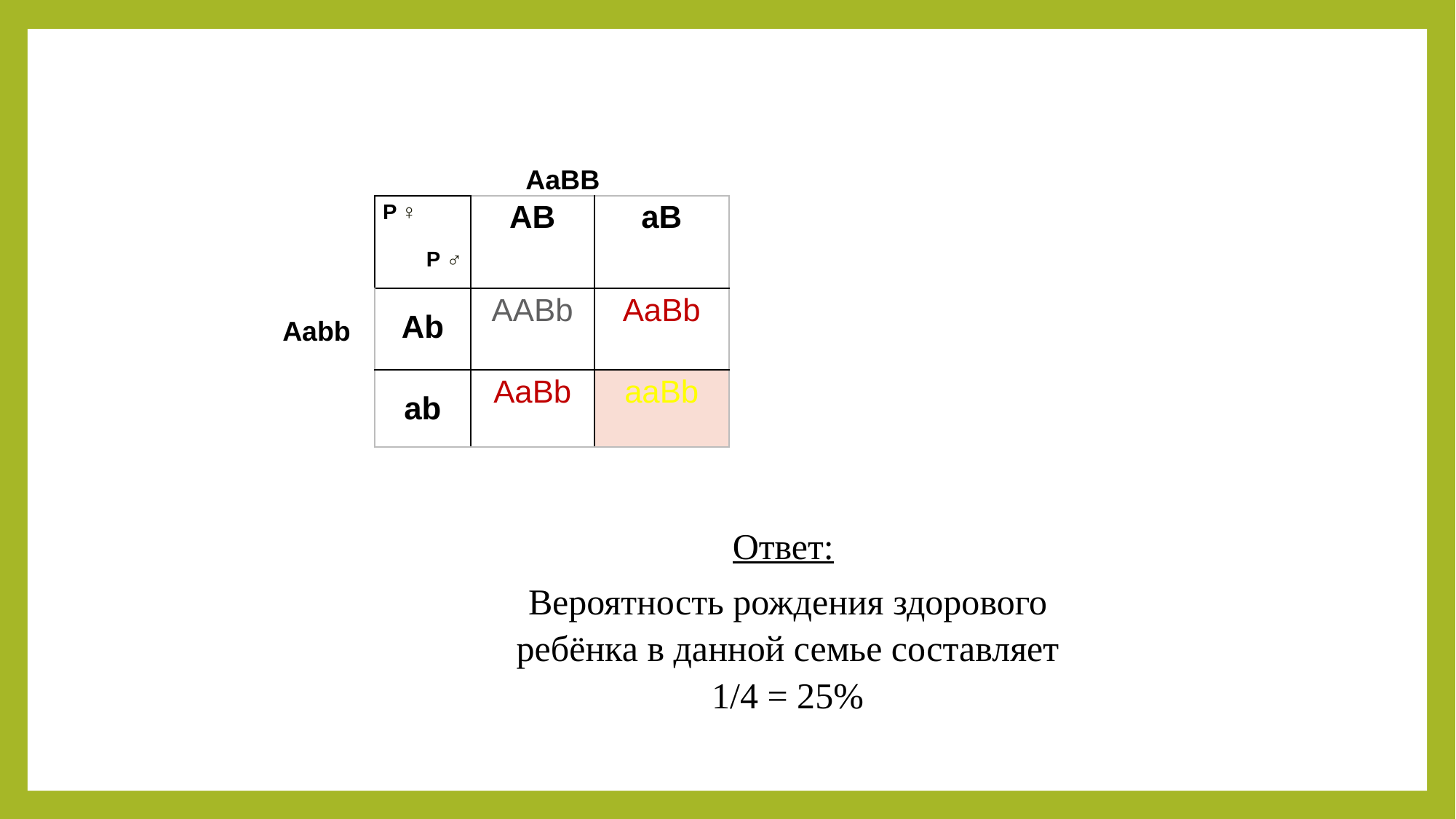

AaBB
| Р ♀ Р ♂ | AB | aB |
| --- | --- | --- |
| Ab | AABb | AaBb |
| ab | AaBb | aaBb |
 Aabb

Ответ:
Вероятность рождения здорового ребёнка в данной семье составляет 1/4 = 25%